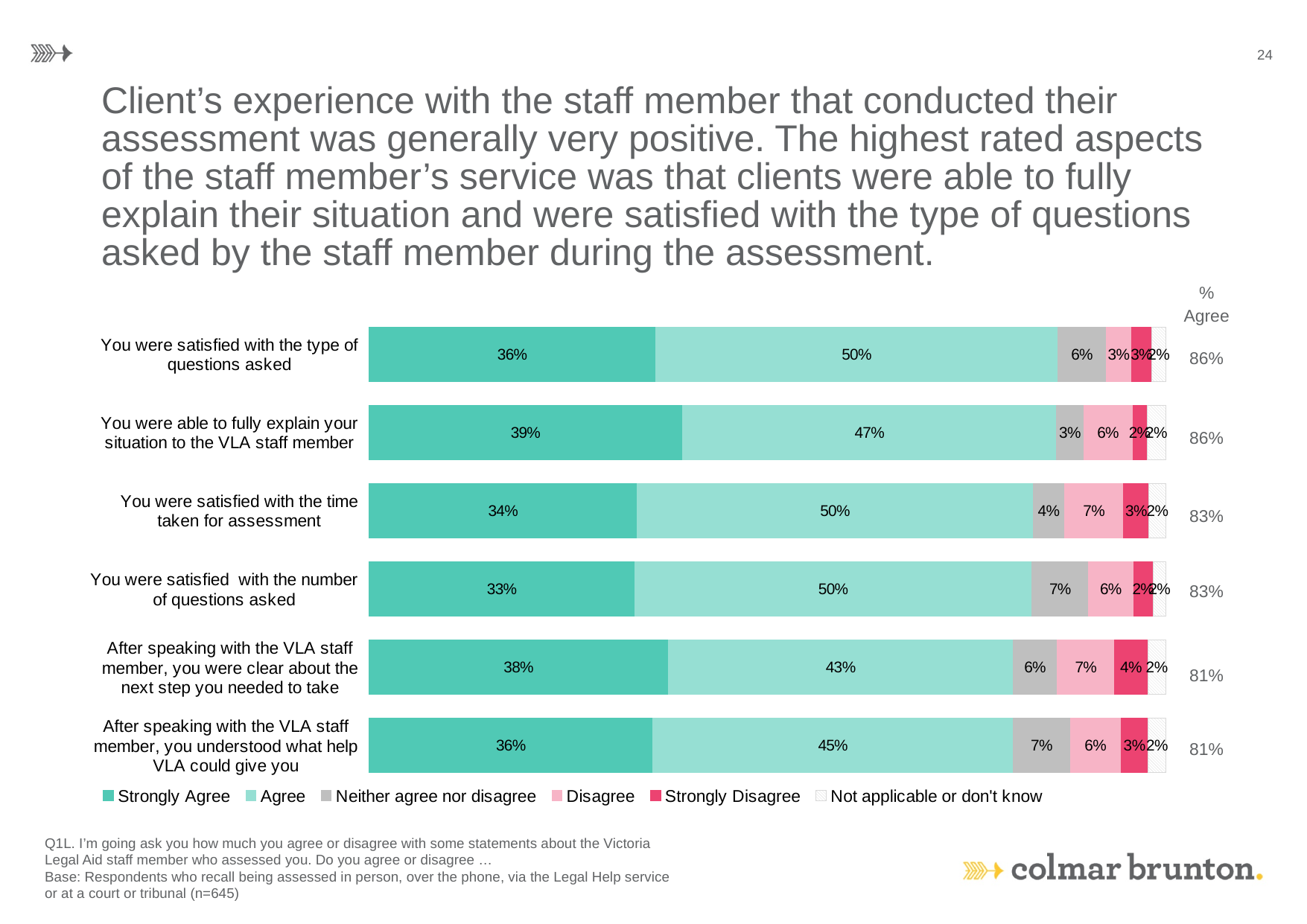

24
# Client’s experience with the staff member that conducted their assessment was generally very positive. The highest rated aspects of the staff member’s service was that clients were able to fully explain their situation and were satisfied with the type of questions asked by the staff member during the assessment.
% Agree
86%

86%

83%

83%

81%

81%

### Chart

| Category | Strongly Agree | Agree | Neither agree nor disagree | Disagree | Strongly Disagree | Not applicable or don't know |
|---|---|---|---|---|---|---|
| You were satisfied with the type of questions asked | 0.3596760871633601 | 0.5048089539173966 | 0.06036101622513186 | 0.03205900037256851 | 0.025248408439384834 | 0.017846533882157595 |
| You were able to fully explain your situation to the VLA staff member | 0.3933253123696458 | 0.46924499580703594 | 0.03400197125037312 | 0.06166775617069309 | 0.01779750802961076 | 0.023962456372641404 |
| You were satisfied with the time taken for assessment | 0.3366589170280655 | 0.49648202842620776 | 0.039580419507490104 | 0.07414614040196063 | 0.03159274985813205 | 0.021539744778143625 |
| You were satisfied  with the number of questions asked | 0.33341791386882635 | 0.49845449484695686 | 0.07102609180798167 | 0.056182024505107134 | 0.024877542073260712 | 0.01604193289786668 |
| After speaking with the VLA staff member, you were clear about the next step you needed to take | 0.3757583382496468 | 0.432605784393241 | 0.05518433986464934 | 0.07197741815267394 | 0.041429416224548064 | 0.023044703115240775 |
| After speaking with the VLA staff member, you understood what help VLA could give you | 0.35625302337162323 | 0.45195053151136705 | 0.07186924879588771 | 0.06315122163518957 | 0.034466964195593974 | 0.02230901049033803 |
Q1L. I’m going ask you how much you agree or disagree with some statements about the Victoria Legal Aid staff member who assessed you. Do you agree or disagree …
Base: Respondents who recall being assessed in person, over the phone, via the Legal Help service or at a court or tribunal (n=645)